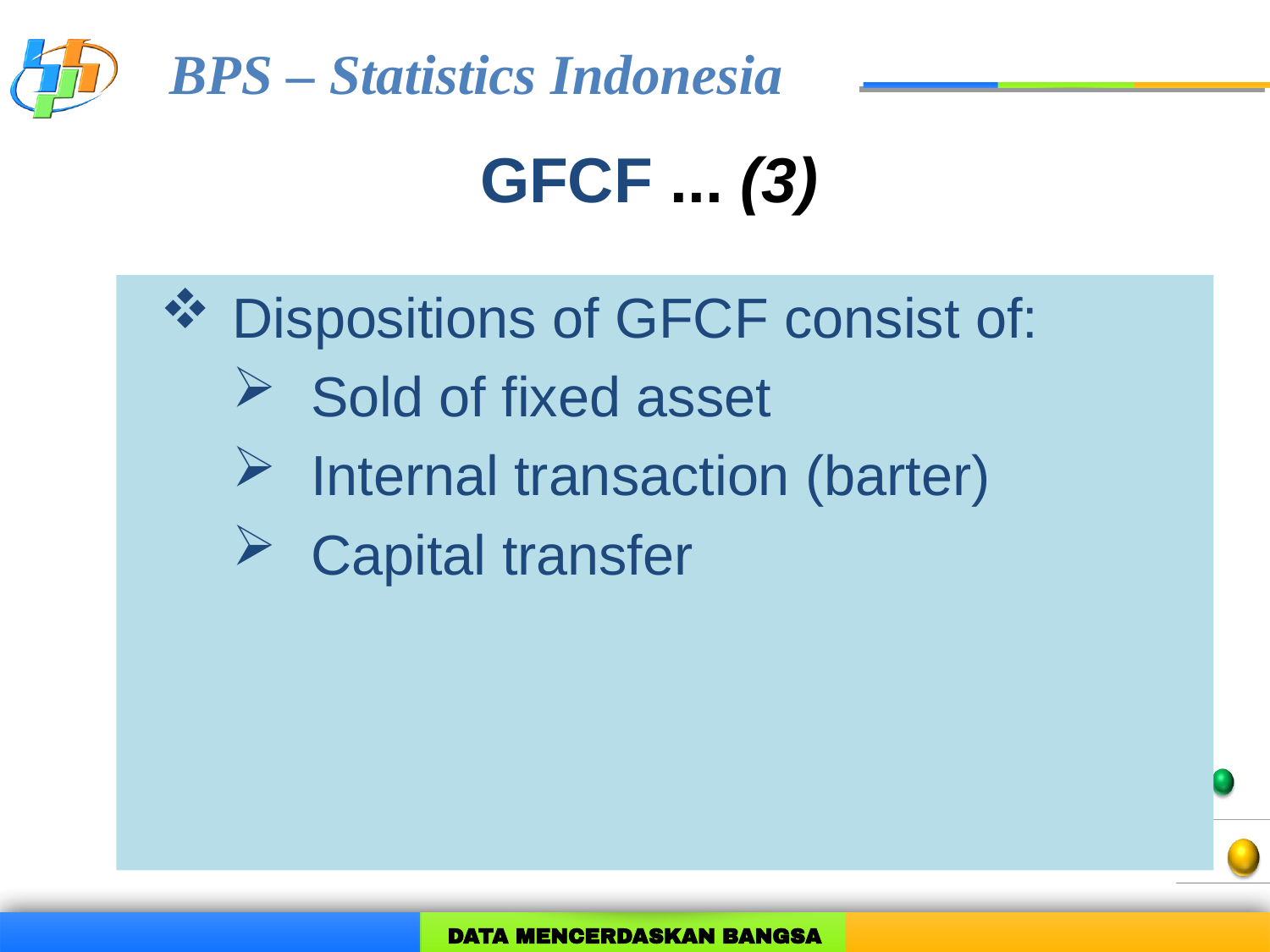

# GFCF ... (3)
Dispositions of GFCF consist of:
Sold of fixed asset
Internal transaction (barter)
Capital transfer